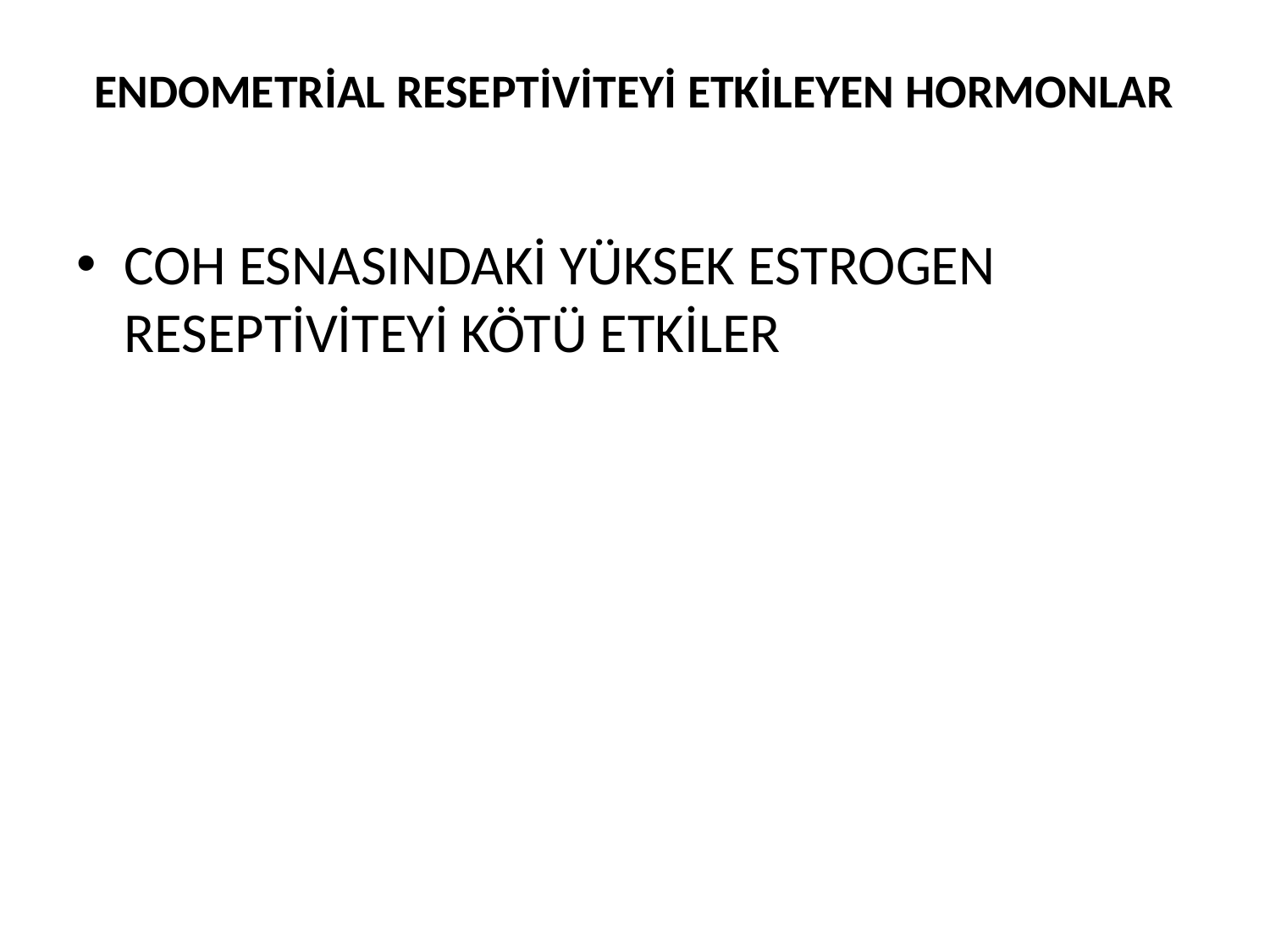

# ENDOMETRİAL RESEPTİVİTEYİ ETKİLEYEN HORMONLAR
COH ESNASINDAKİ YÜKSEK ESTROGEN RESEPTİVİTEYİ KÖTÜ ETKİLER